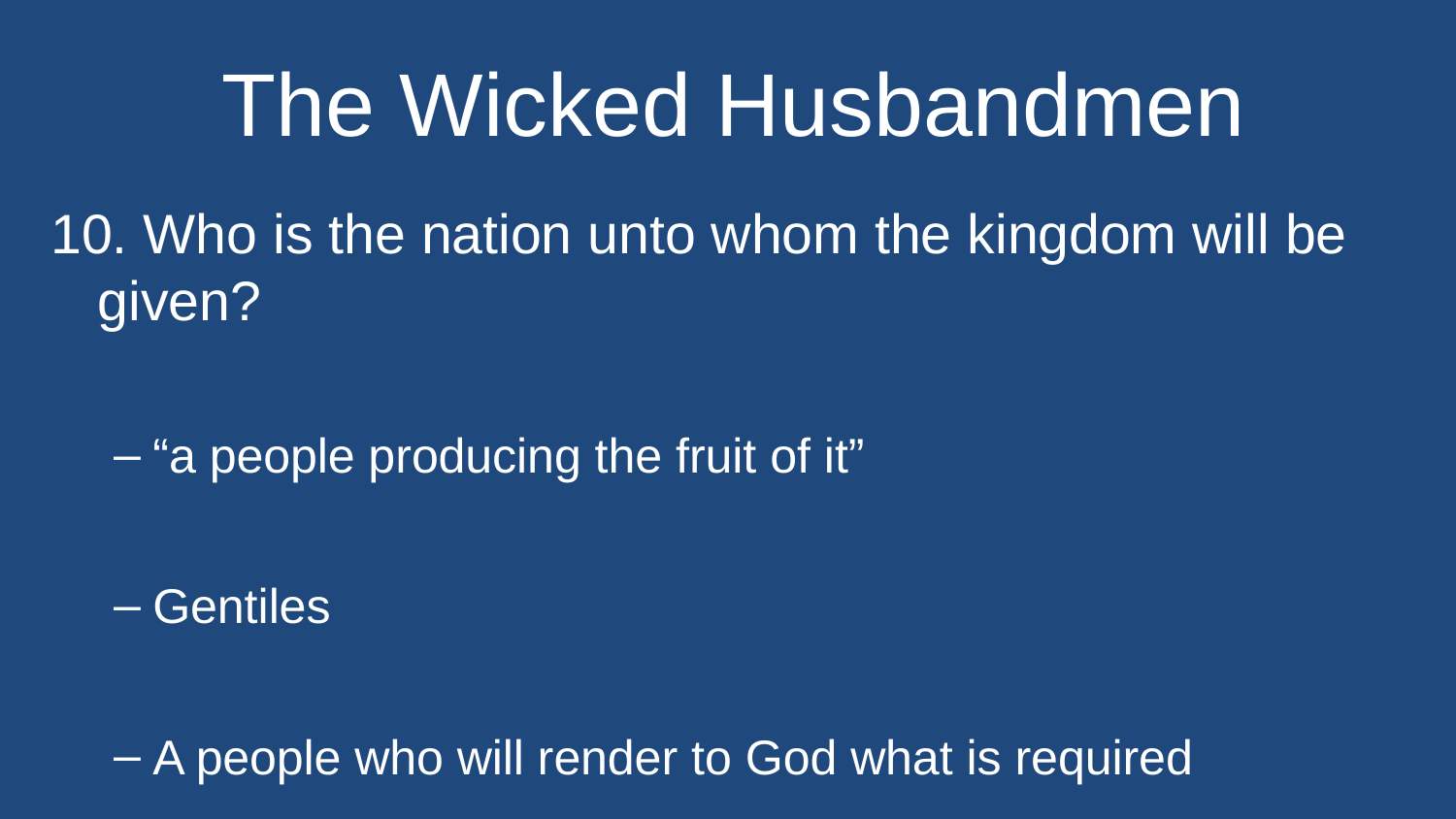

# The Wicked Husbandmen
10. Who is the nation unto whom the kingdom will be given?

“a people producing the fruit of it”

Gentiles

A people who will render to God what is required